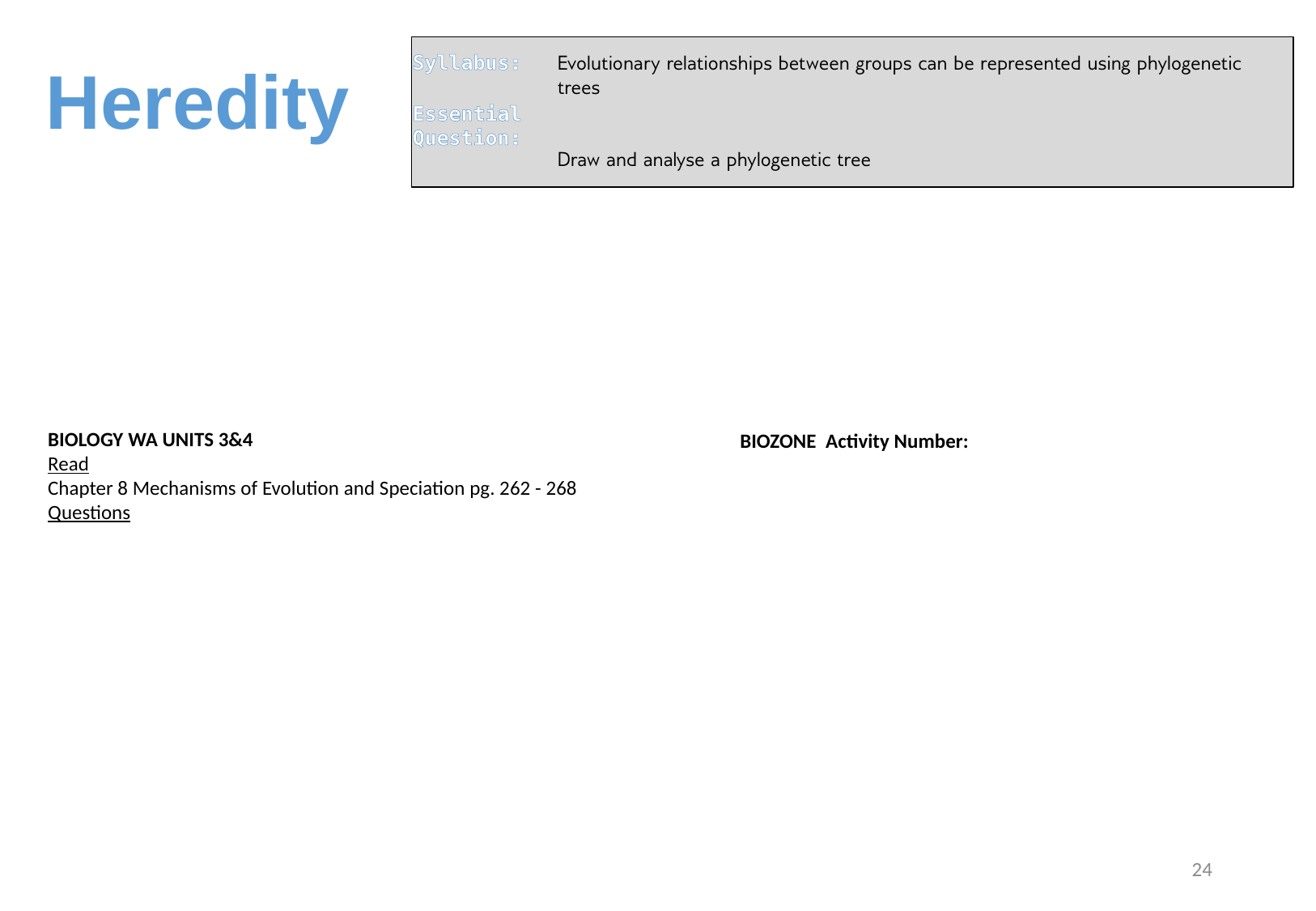

Syllabus:
Essential
Question:
Evolutionary relationships between groups can be represented using phylogenetic trees

Draw and analyse a phylogenetic tree
Heredity

BIOLOGY WA UNITS 3&4
Read
Chapter 8 Mechanisms of Evolution and Speciation pg. 262 - 268
Questions

BIOZONE  Activity Number:

24